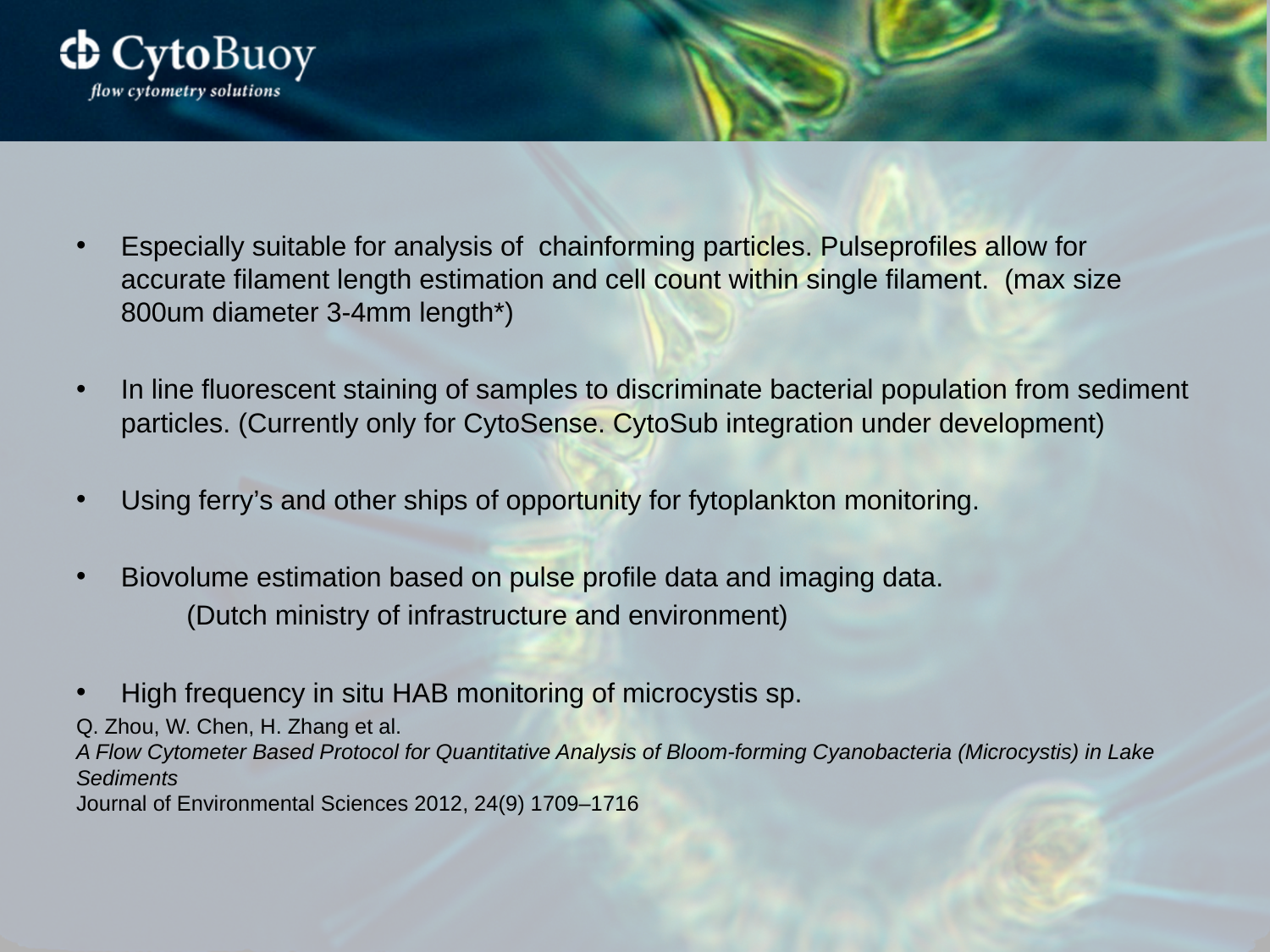

Especially suitable for analysis of  chainforming particles. Pulseprofiles allow for accurate filament length estimation and cell count within single filament.  (max size 800um diameter 3-4mm length*)

In line fluorescent staining of samples to discriminate bacterial population from sediment particles. (Currently only for CytoSense. CytoSub integration under development)

Using ferry’s and other ships of opportunity for fytoplankton monitoring.

Biovolume estimation based on pulse profile data and imaging data.
	(Dutch ministry of infrastructure and environment)

High frequency in situ HAB monitoring of microcystis sp.
Q. Zhou, W. Chen, H. Zhang et al.
A Flow Cytometer Based Protocol for Quantitative Analysis of Bloom-forming Cyanobacteria (Microcystis) in Lake Sediments
Journal of Environmental Sciences 2012, 24(9) 1709–1716